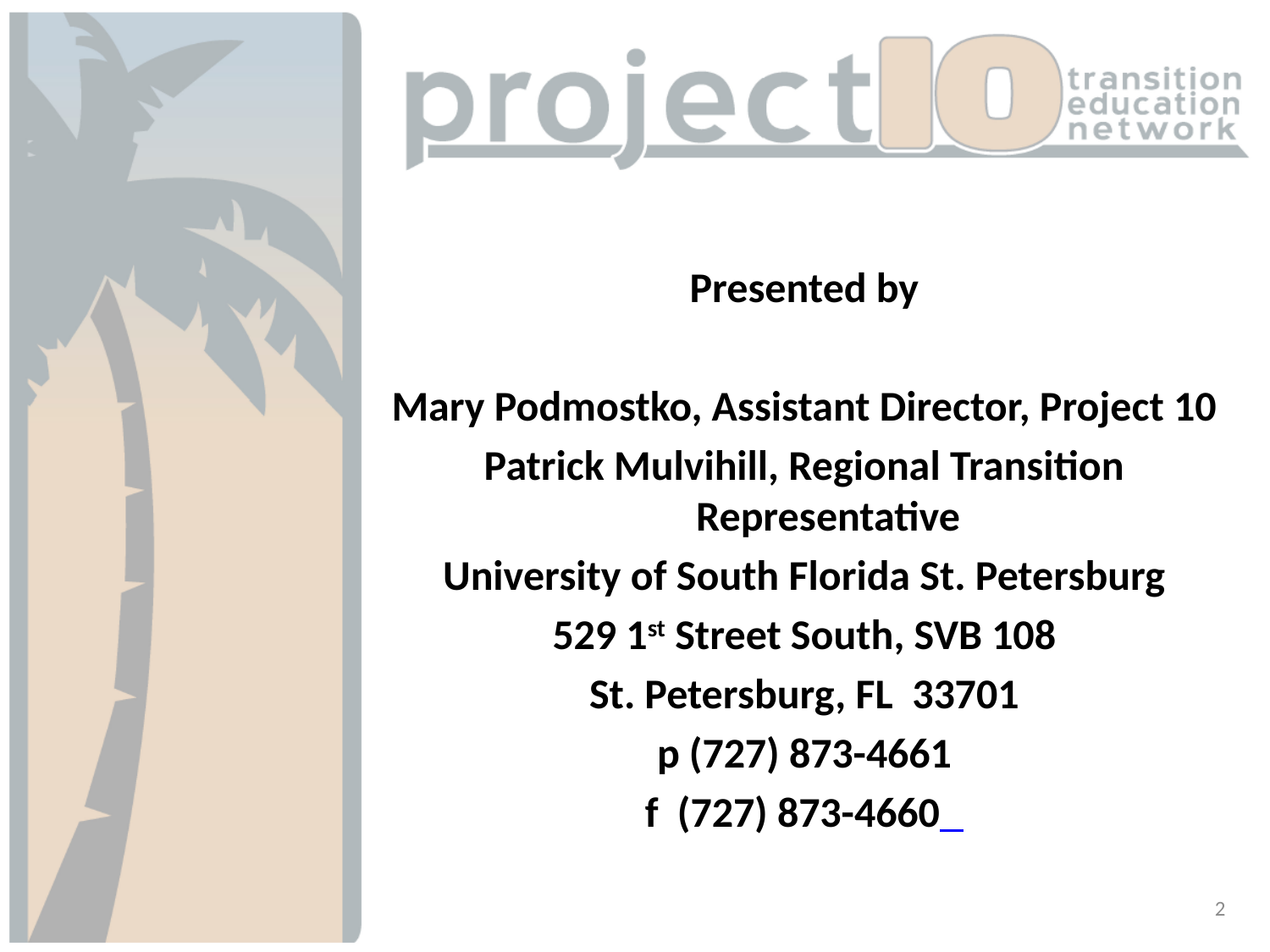

Presented by

Mary Podmostko, Assistant Director, Project 10
Patrick Mulvihill, Regional Transition Representative
University of South Florida St. Petersburg
529 1st Street South, SVB 108
St. Petersburg, FL  33701
p (727) 873-4661
f  (727) 873-4660

2